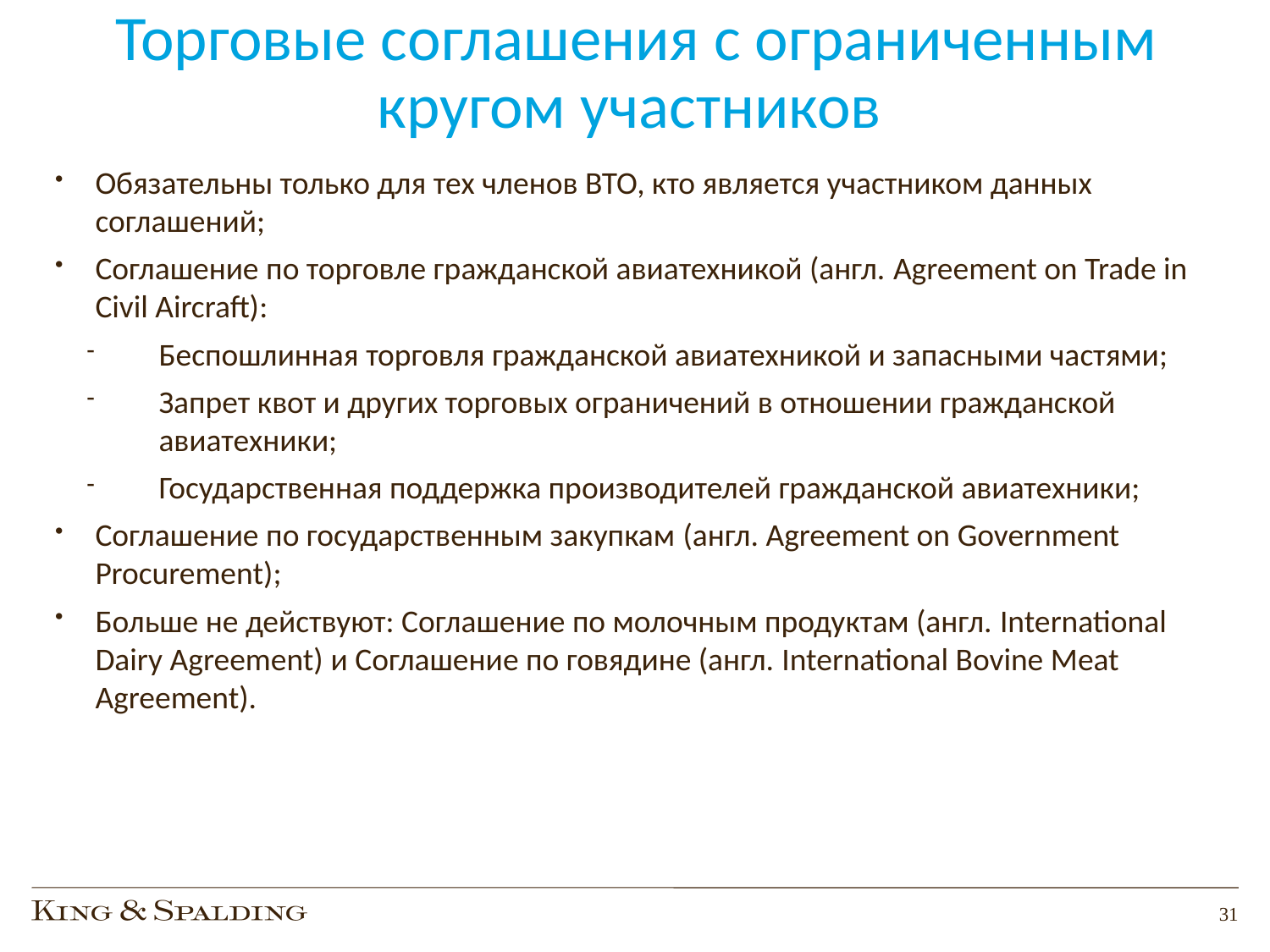

# Торговые соглашения с ограниченным кругом участников
Обязательны только для тех членов ВТО, кто является участником данных соглашений;
Соглашение по торговле гражданской авиатехникой (англ. Agreement on Trade in Civil Aircraft):
Беспошлинная торговля гражданской авиатехникой и запасными частями;
Запрет квот и других торговых ограничений в отношении гражданской авиатехники;
Государственная поддержка производителей гражданской авиатехники;
Соглашение по государственным закупкам (англ. Agreement on Government Procurement);
Больше не действуют: Соглашение по молочным продуктам (англ. International Dairy Agreement) и Соглашение по говядине (англ. International Bovine Meat Agreement).
31